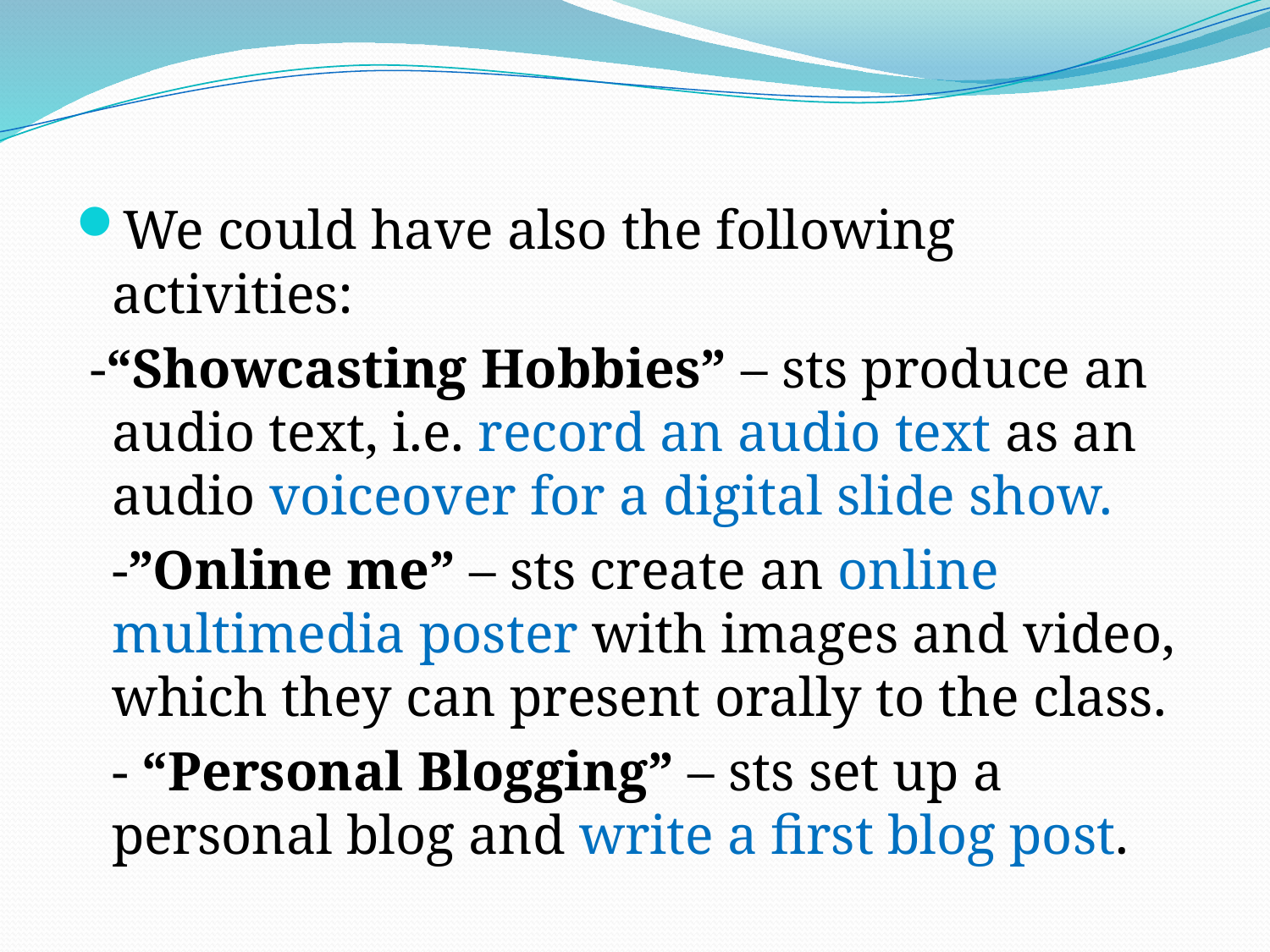

#
We could have also the following activities:
 -“Showcasting Hobbies” – sts produce an audio text, i.e. record an audio text as an audio voiceover for a digital slide show.
	-”Online me” – sts create an online multimedia poster with images and video, which they can present orally to the class.
	- “Personal Blogging” – sts set up a personal blog and write a first blog post.